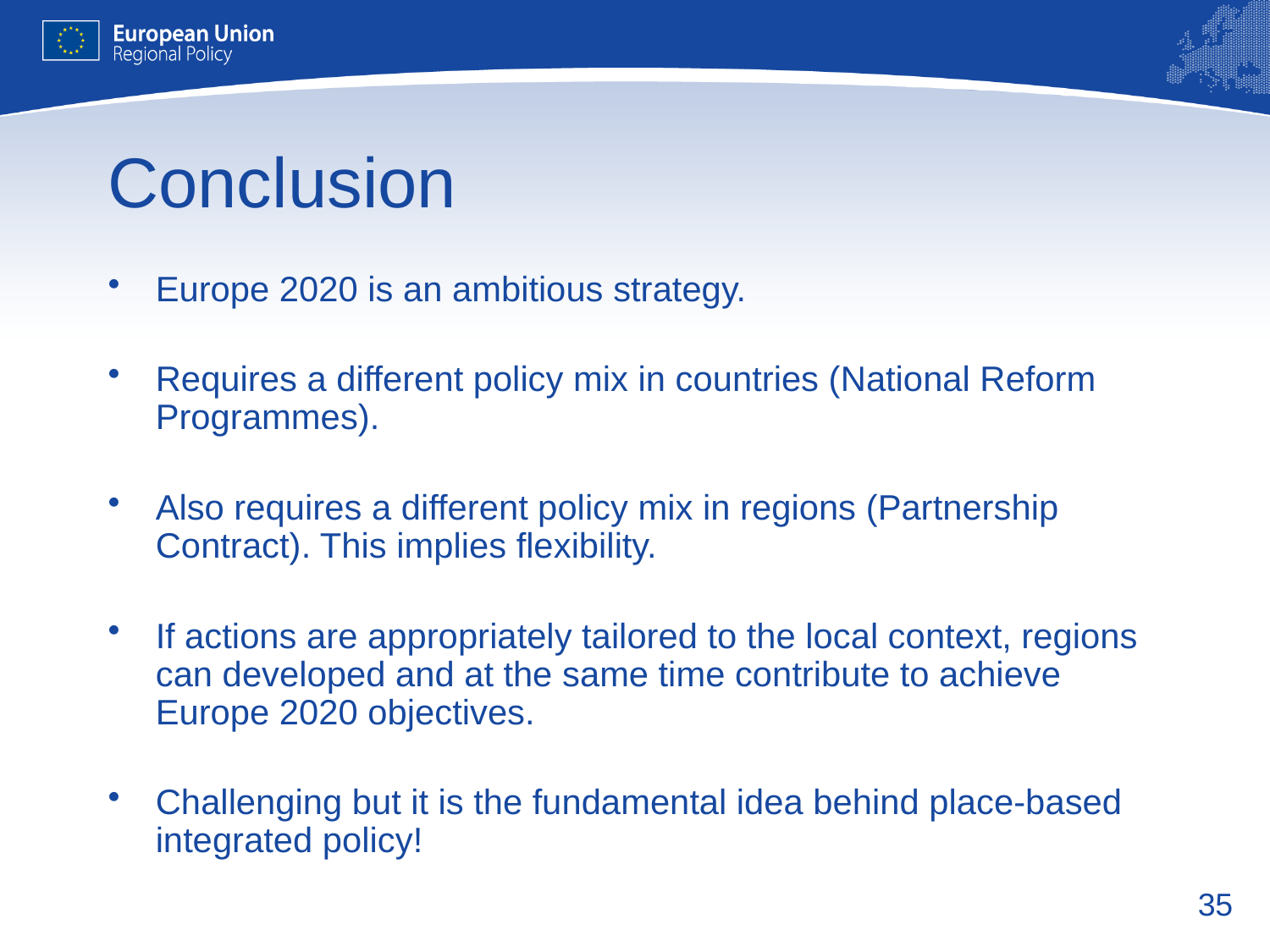

# Conclusion
Europe 2020 is an ambitious strategy.

Requires a different policy mix in countries (National Reform Programmes).

Also requires a different policy mix in regions (Partnership Contract). This implies flexibility.

If actions are appropriately tailored to the local context, regions can developed and at the same time contribute to achieve Europe 2020 objectives.

Challenging but it is the fundamental idea behind place-based integrated policy!